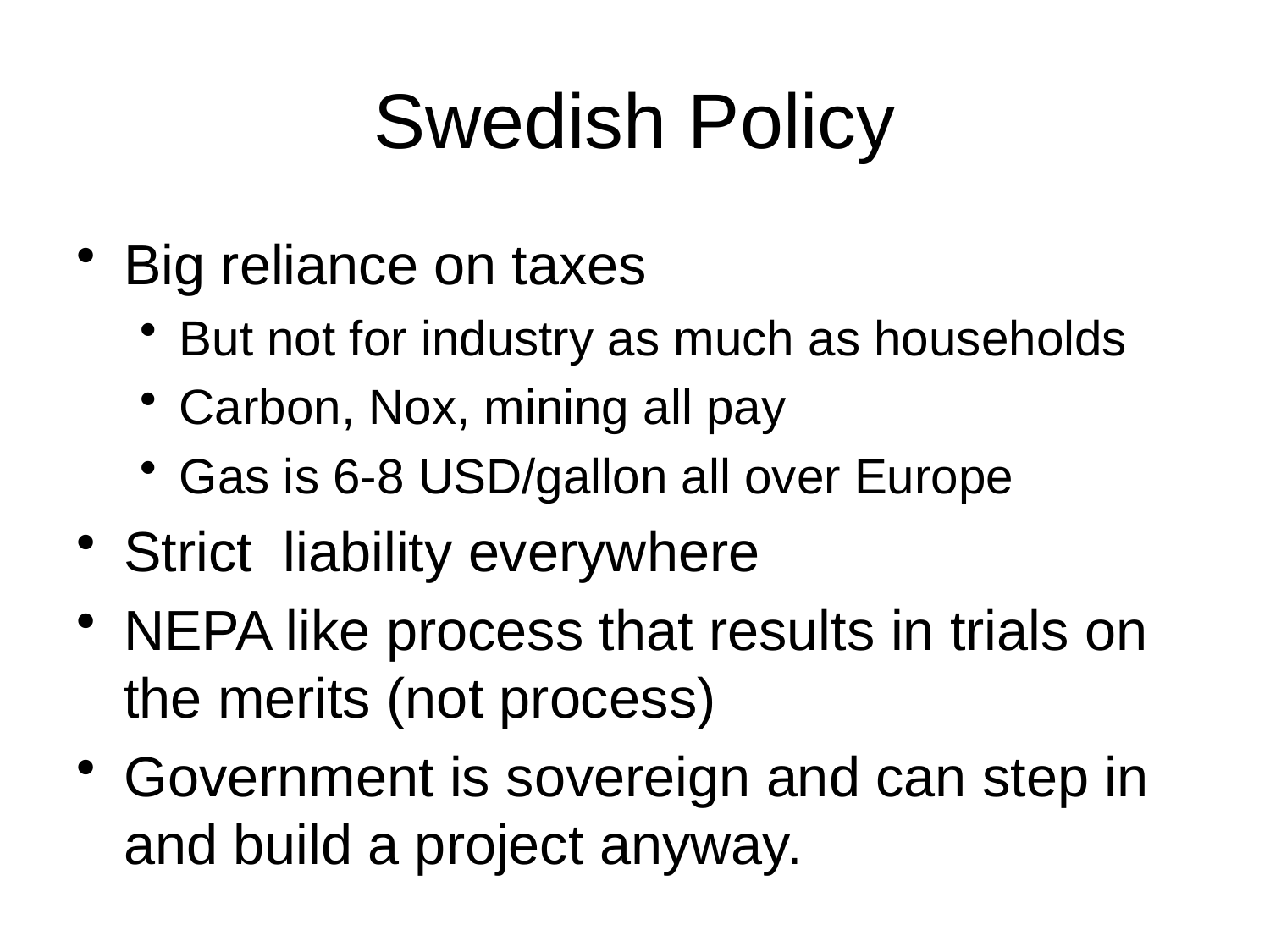

# Swedish Policy
Big reliance on taxes
But not for industry as much as households
Carbon, Nox, mining all pay
Gas is 6-8 USD/gallon all over Europe
Strict  liability everywhere
NEPA like process that results in trials on the merits (not process)
Government is sovereign and can step in and build a project anyway.